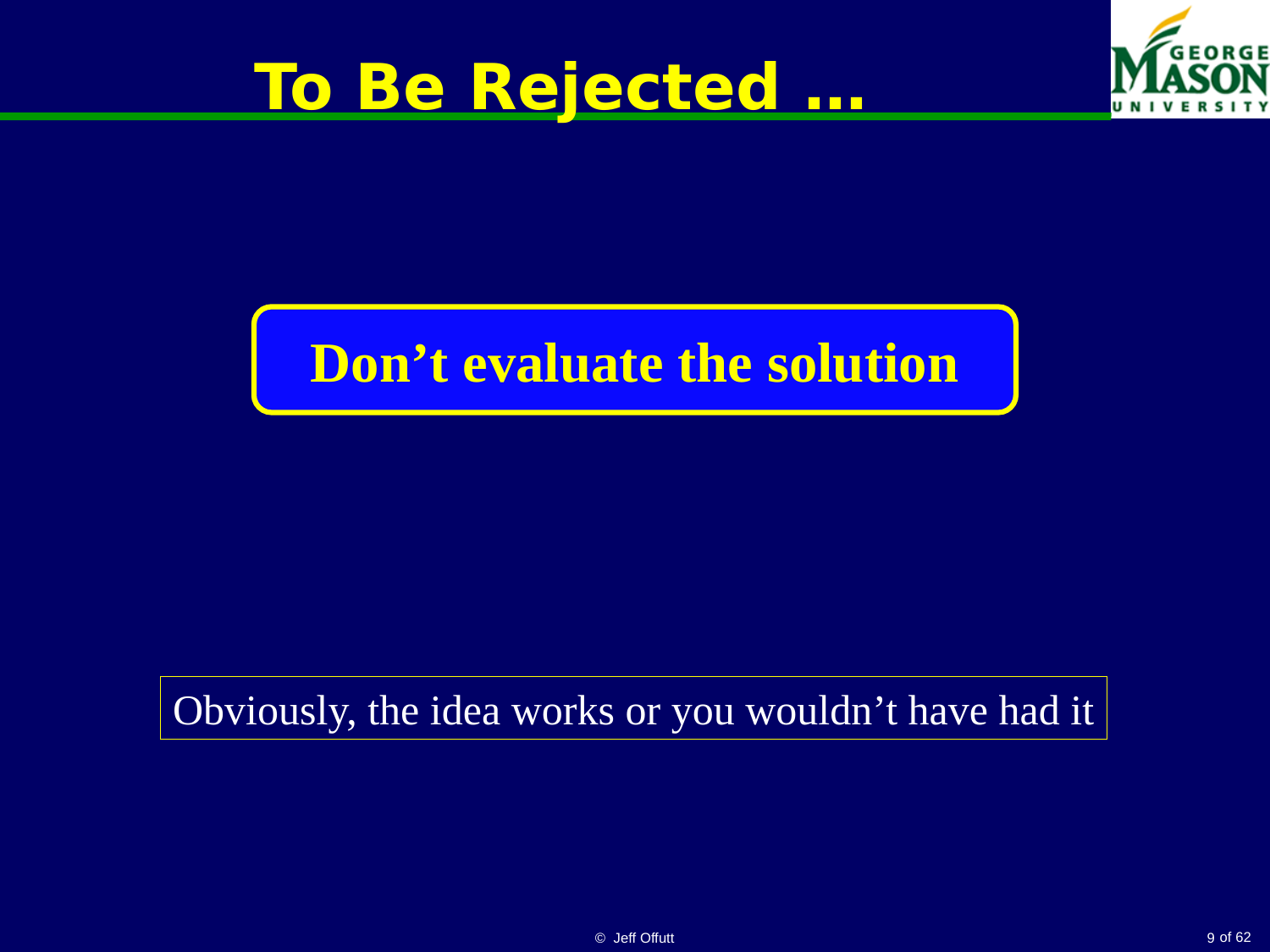

# To Be Rejected …
Don’t evaluate the solution
Obviously, the idea works or you wouldn’t have had it
©  Jeff Offutt
9